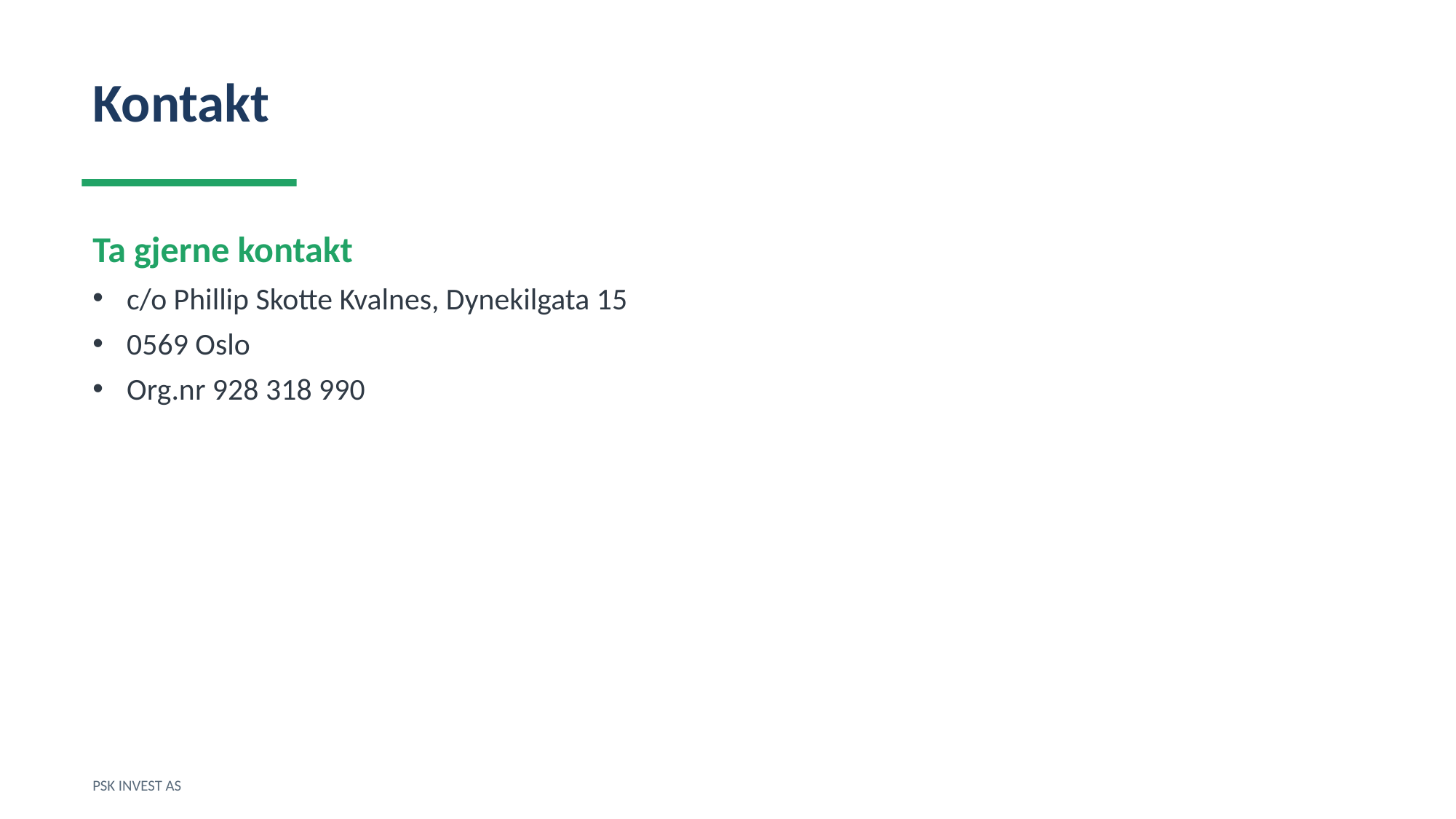

Kontakt

Ta gjerne kontakt
c/o Phillip Skotte Kvalnes, Dynekilgata 15
0569 Oslo
Org.nr 928 318 990
PSK INVEST AS